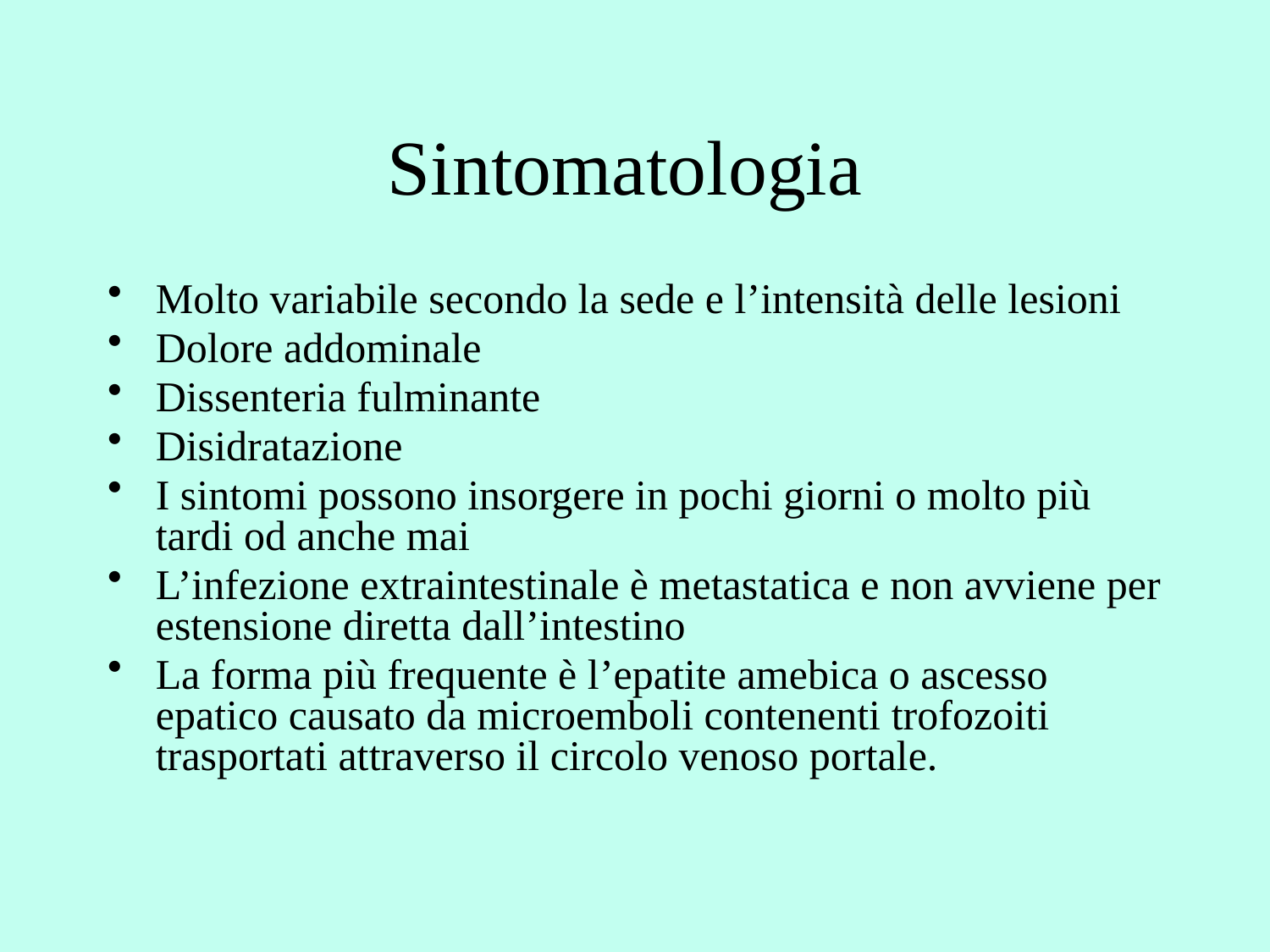

# Sintomatologia
Molto variabile secondo la sede e l’intensità delle lesioni
Dolore addominale
Dissenteria fulminante
Disidratazione
I sintomi possono insorgere in pochi giorni o molto più tardi od anche mai
L’infezione extraintestinale è metastatica e non avviene per estensione diretta dall’intestino
La forma più frequente è l’epatite amebica o ascesso epatico causato da microemboli contenenti trofozoiti trasportati attraverso il circolo venoso portale.